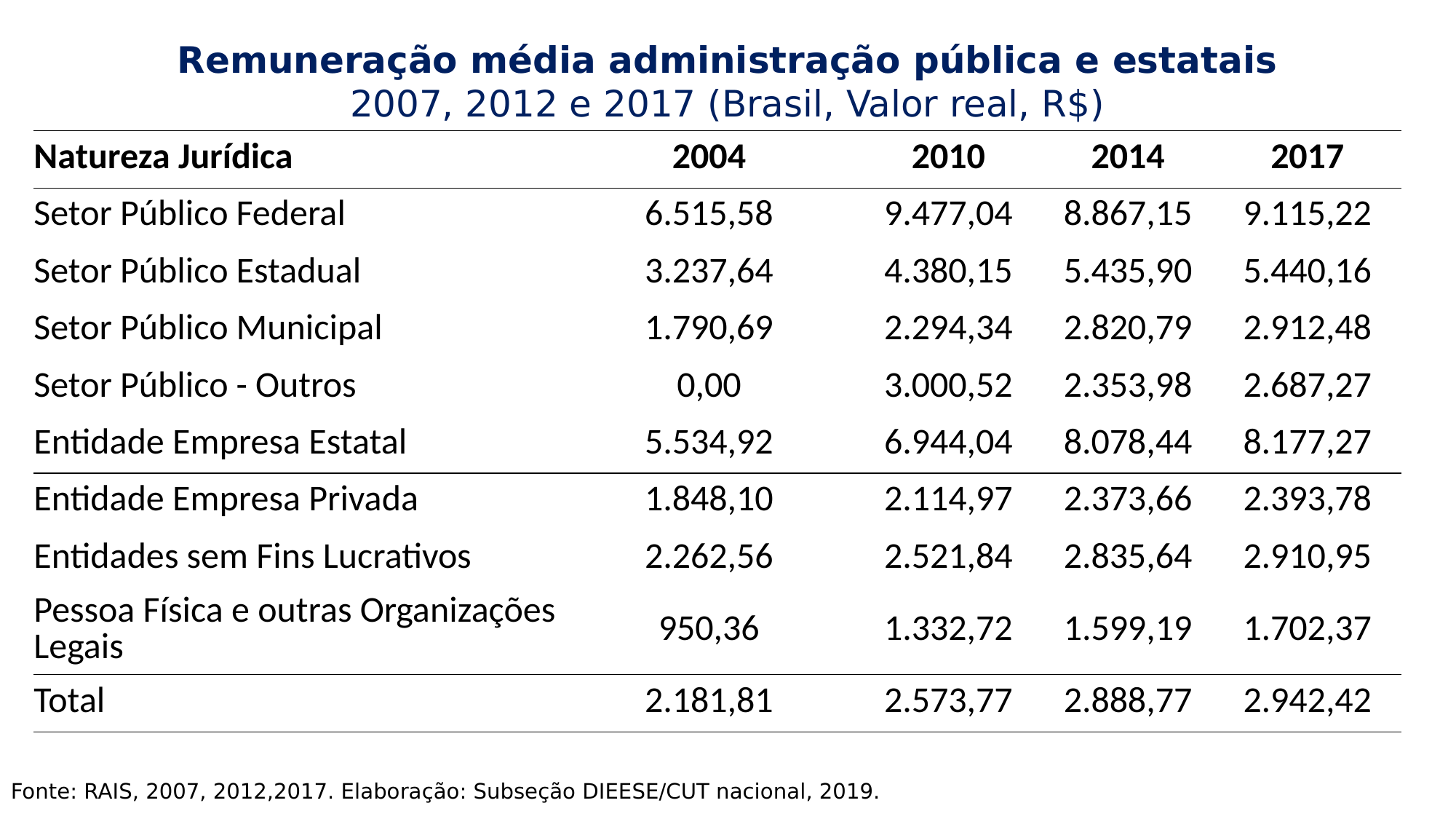

Remuneração média administração pública e estatais
2007, 2012 e 2017 (Brasil, Valor real, R$)
| Natureza Jurídica | 2004 | 2010 | 2014 | 2017 |
| --- | --- | --- | --- | --- |
| Setor Público Federal | 6.515,58 | 9.477,04 | 8.867,15 | 9.115,22 |
| Setor Público Estadual | 3.237,64 | 4.380,15 | 5.435,90 | 5.440,16 |
| Setor Público Municipal | 1.790,69 | 2.294,34 | 2.820,79 | 2.912,48 |
| Setor Público - Outros | 0,00 | 3.000,52 | 2.353,98 | 2.687,27 |
| Entidade Empresa Estatal | 5.534,92 | 6.944,04 | 8.078,44 | 8.177,27 |
| Entidade Empresa Privada | 1.848,10 | 2.114,97 | 2.373,66 | 2.393,78 |
| Entidades sem Fins Lucrativos | 2.262,56 | 2.521,84 | 2.835,64 | 2.910,95 |
| Pessoa Física e outras Organizações Legais | 950,36 | 1.332,72 | 1.599,19 | 1.702,37 |
| Total | 2.181,81 | 2.573,77 | 2.888,77 | 2.942,42 |
Fonte: RAIS, 2007, 2012,2017. Elaboração: Subseção DIEESE/CUT nacional, 2019.